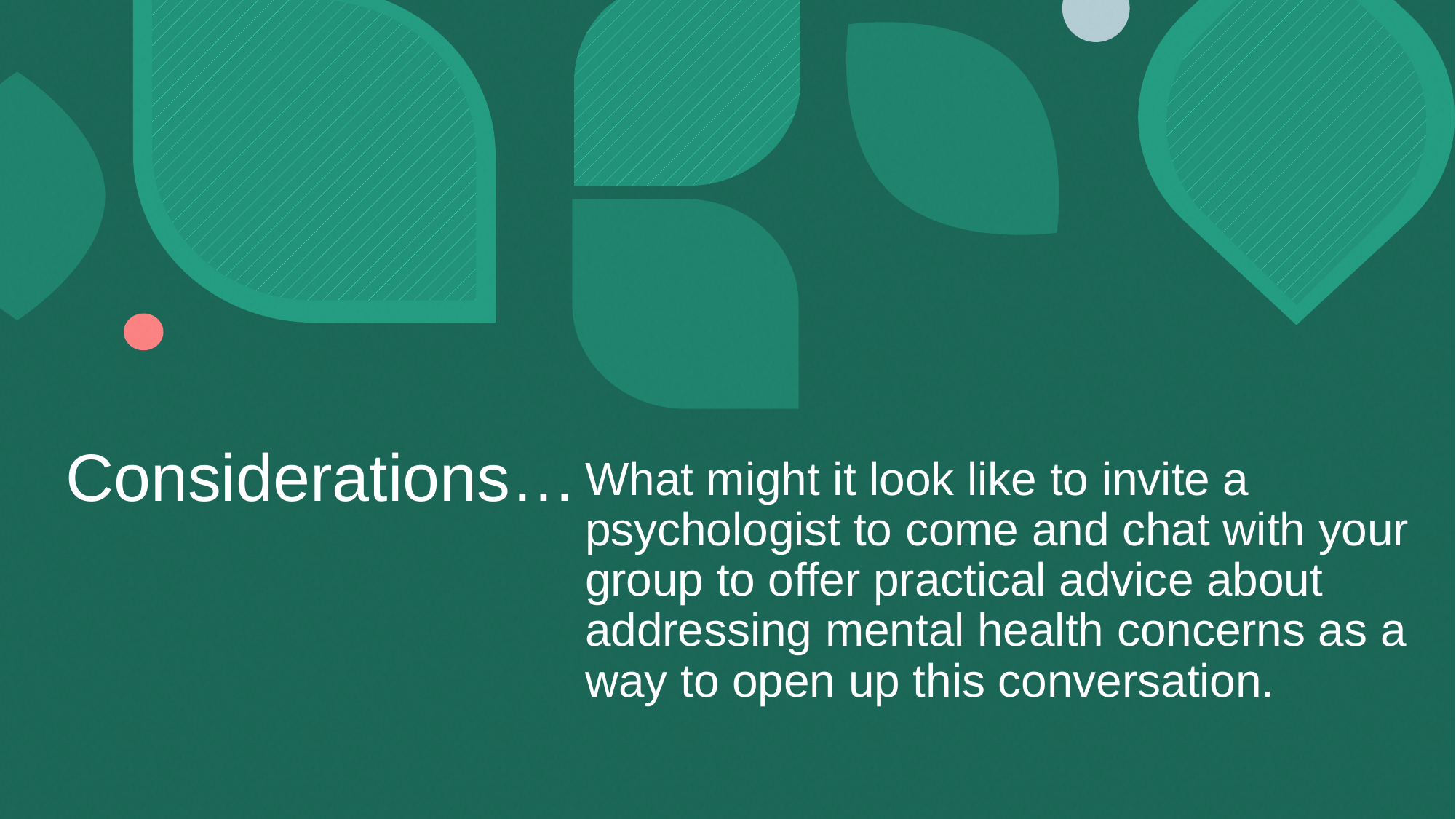

# Considerations…
What might it look like to invite a psychologist to come and chat with your group to offer practical advice about addressing mental health concerns as a way to open up this conversation.